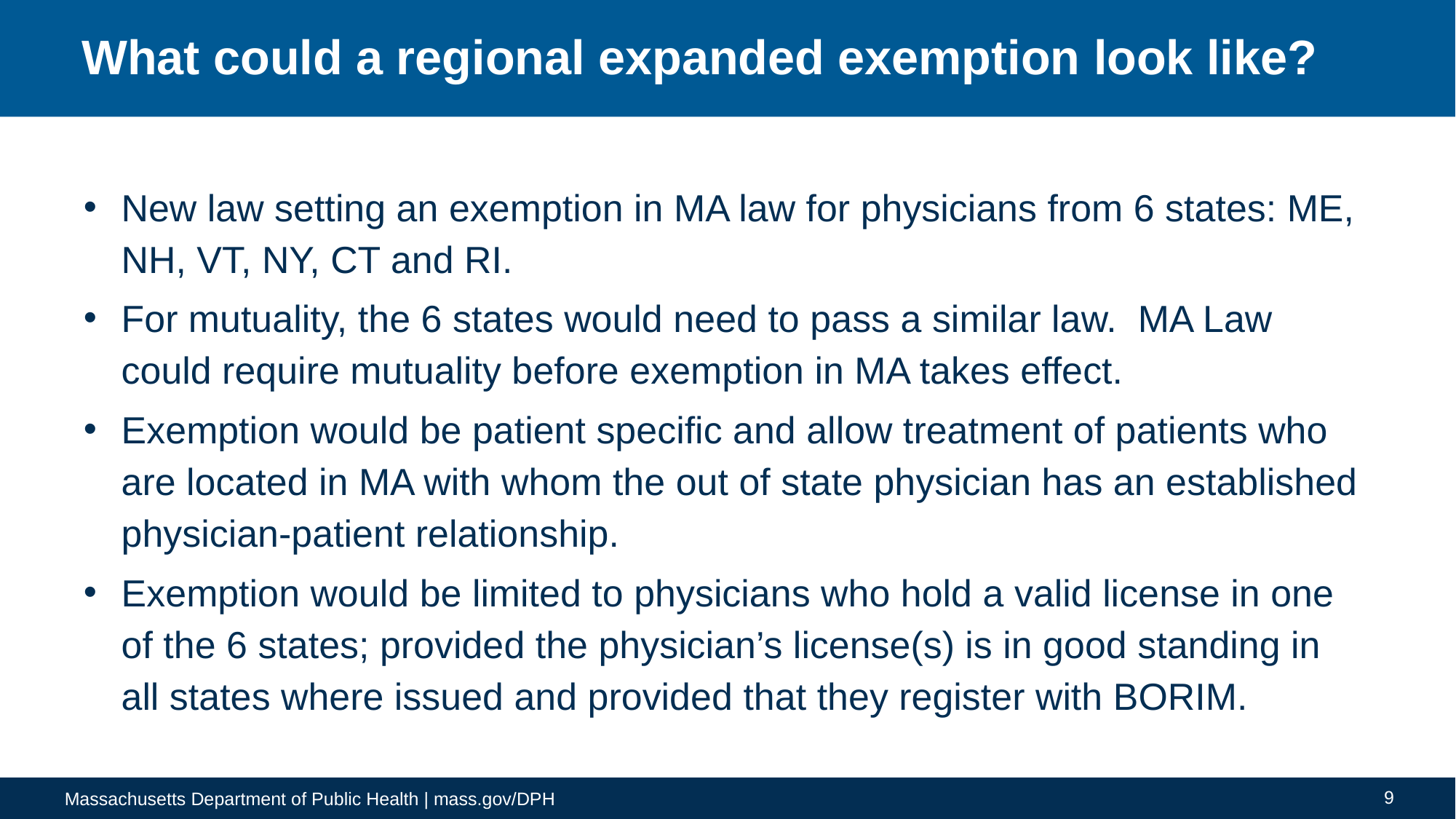

# What could a regional expanded exemption look like?
New law setting an exemption in MA law for physicians from 6 states: ME, NH, VT, NY, CT and RI.
For mutuality, the 6 states would need to pass a similar law.  MA Law could require mutuality before exemption in MA takes effect.
Exemption would be patient specific and allow treatment of patients who are located in MA with whom the out of state physician has an established physician-patient relationship.
Exemption would be limited to physicians who hold a valid license in one of the 6 states; provided the physician’s license(s) is in good standing in all states where issued and provided that they register with BORIM.

9